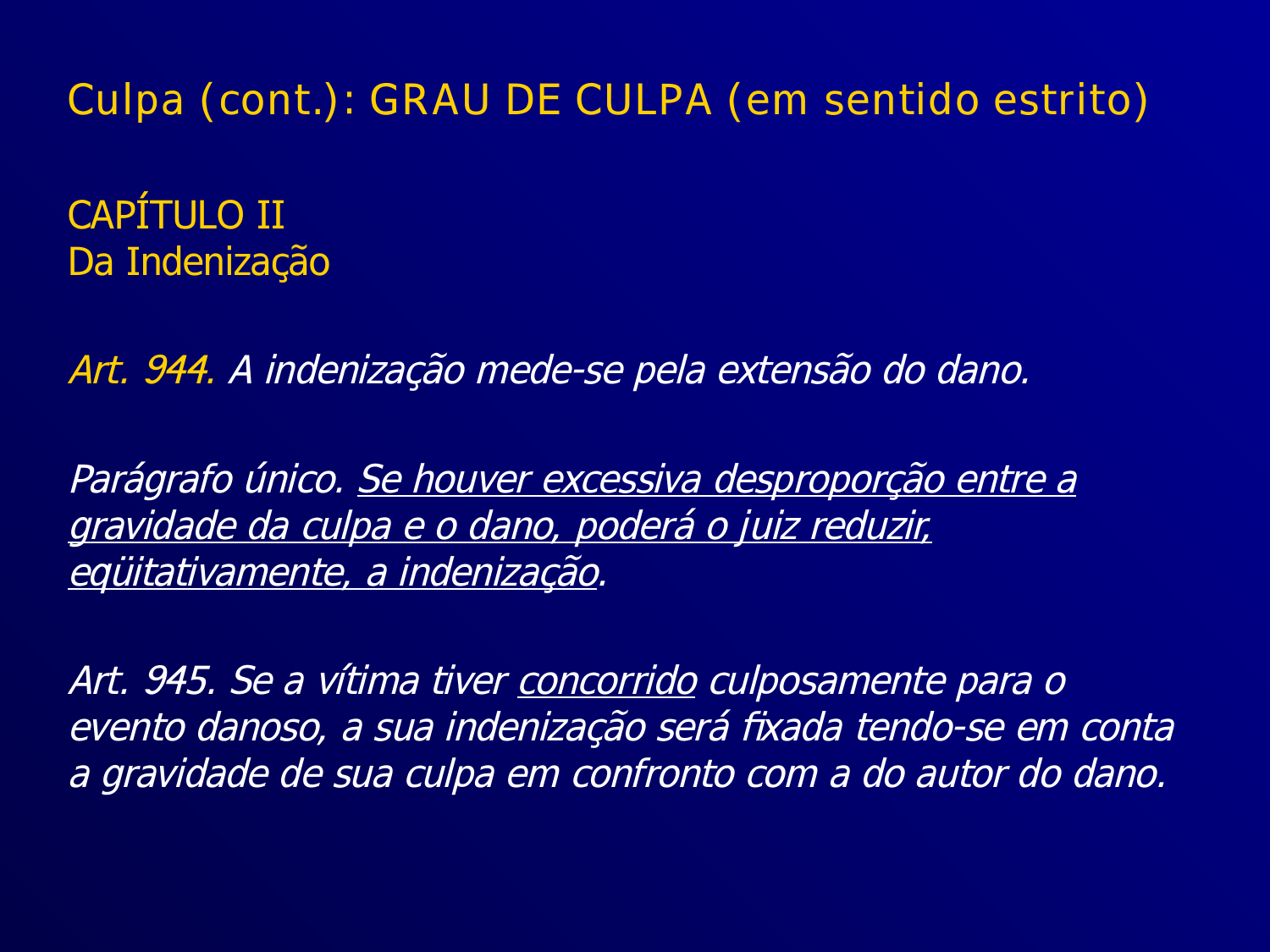

Culpa (cont.): GRAU DE CULPA (em sentido estrito)

CAPÍTULO II
Da Indenização

Art. 944. A indenização mede-se pela extensão do dano.

Parágrafo único. Se houver excessiva desproporção entre a gravidade da culpa e o dano, poderá o juiz reduzir, eqüitativamente, a indenização.

Art. 945. Se a vítima tiver concorrido culposamente para o evento danoso, a sua indenização será fixada tendo-se em conta a gravidade de sua culpa em confronto com a do autor do dano.